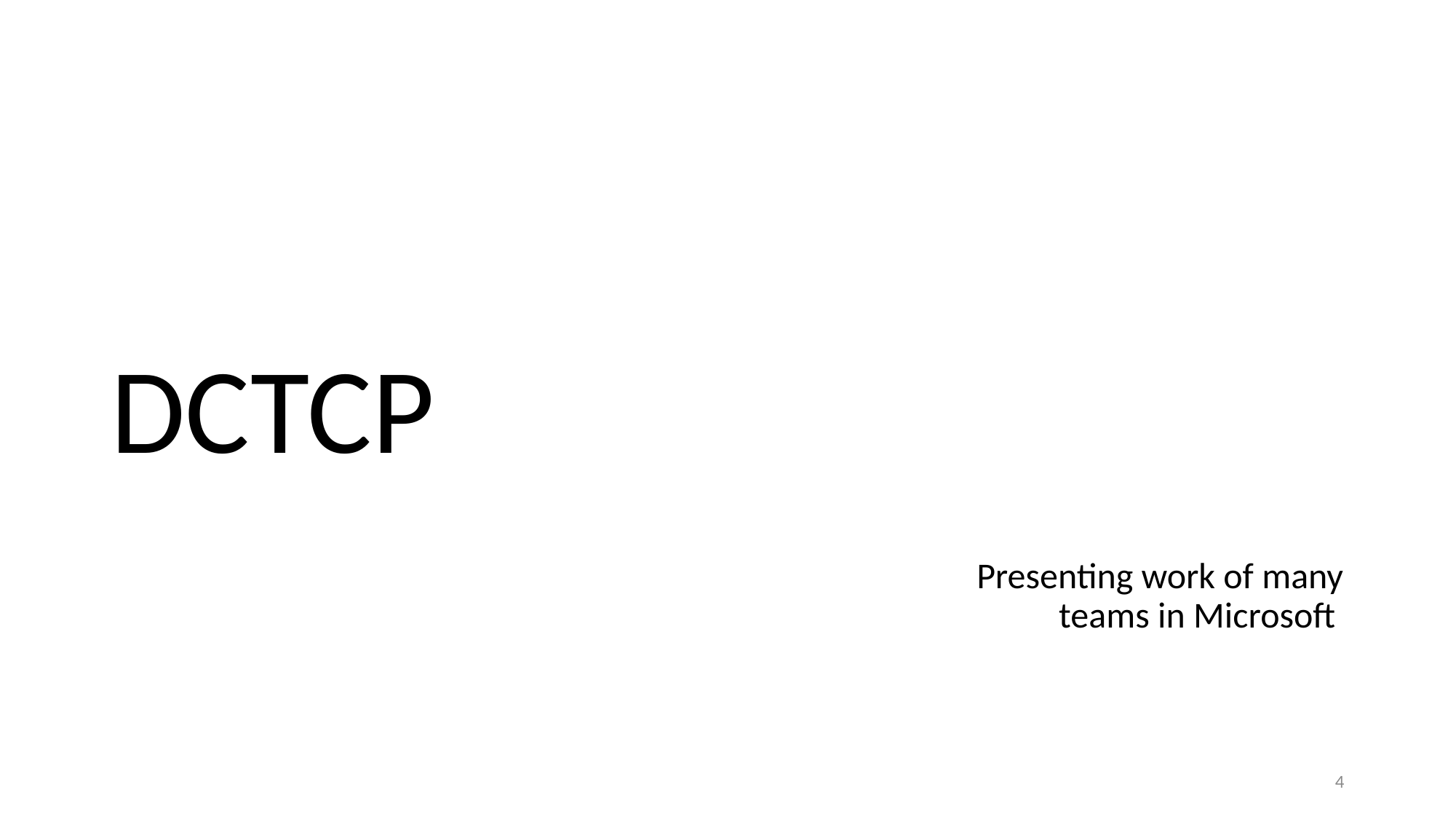

# DCTCP
Presenting work of many teams in Microsoft
4